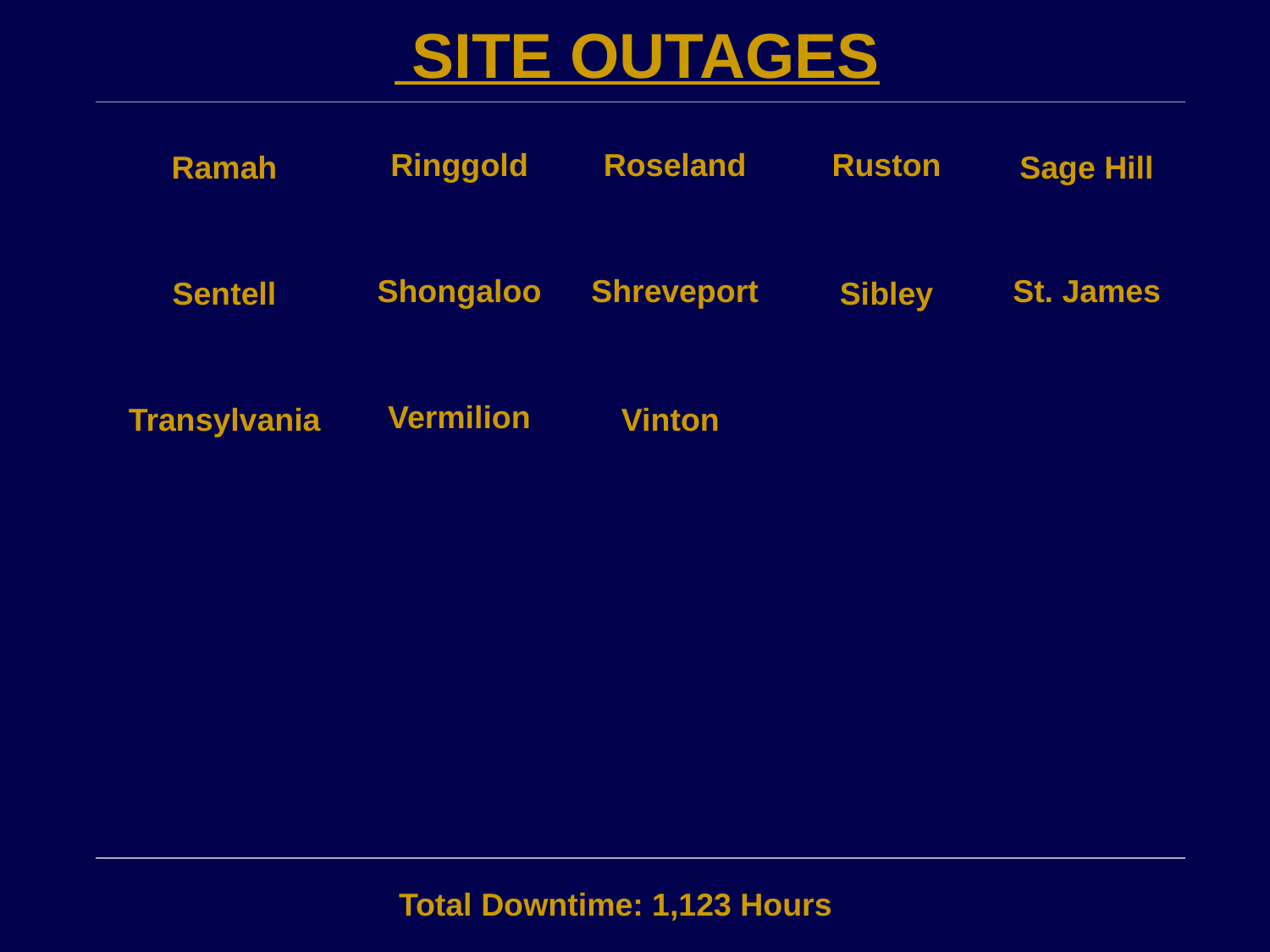

SITE OUTAGES
| Ramah | Ringgold | Roseland | Ruston | Sage Hill |
| --- | --- | --- | --- | --- |
| Sentell | Shongaloo | Shreveport | Sibley | St. James |
| Transylvania | Vermilion | Vinton |  |  |
|  |  |  |  |  |
|  |  |  |  |  |
|  |  |  |  |  |
Total Downtime: 1,123 Hours